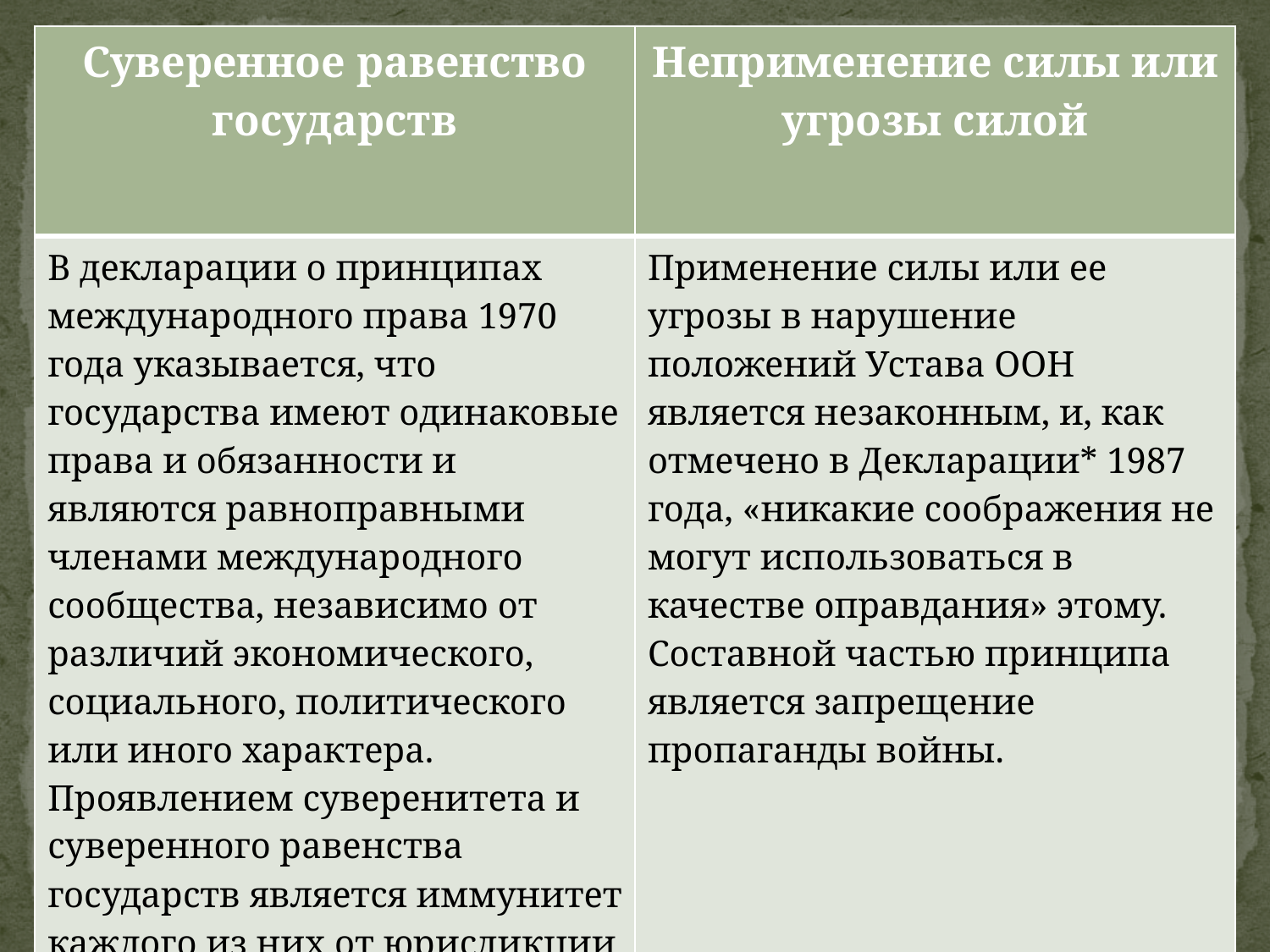

| Суверенное равенство государств | Неприменение силы или угрозы силой |
| --- | --- |
| В декларации о принципах международного права 1970 года указывается, что государства имеют одинаковые права и обязанности и являются равноправными членами международного сообщества, независимо от различий экономического, социального, политического или иного характера. Проявлением суверенитета и суверенного равенства государств является иммунитет каждого из них от юрисдикции другого государства. | Применение силы или ее угрозы в нарушение положений Устава ООН является незаконным, и, как отмечено в Декларации\* 1987 года, «никакие соображения не могут использоваться в качестве оправдания» этому. Составной частью принципа является запрещение пропаганды войны. |